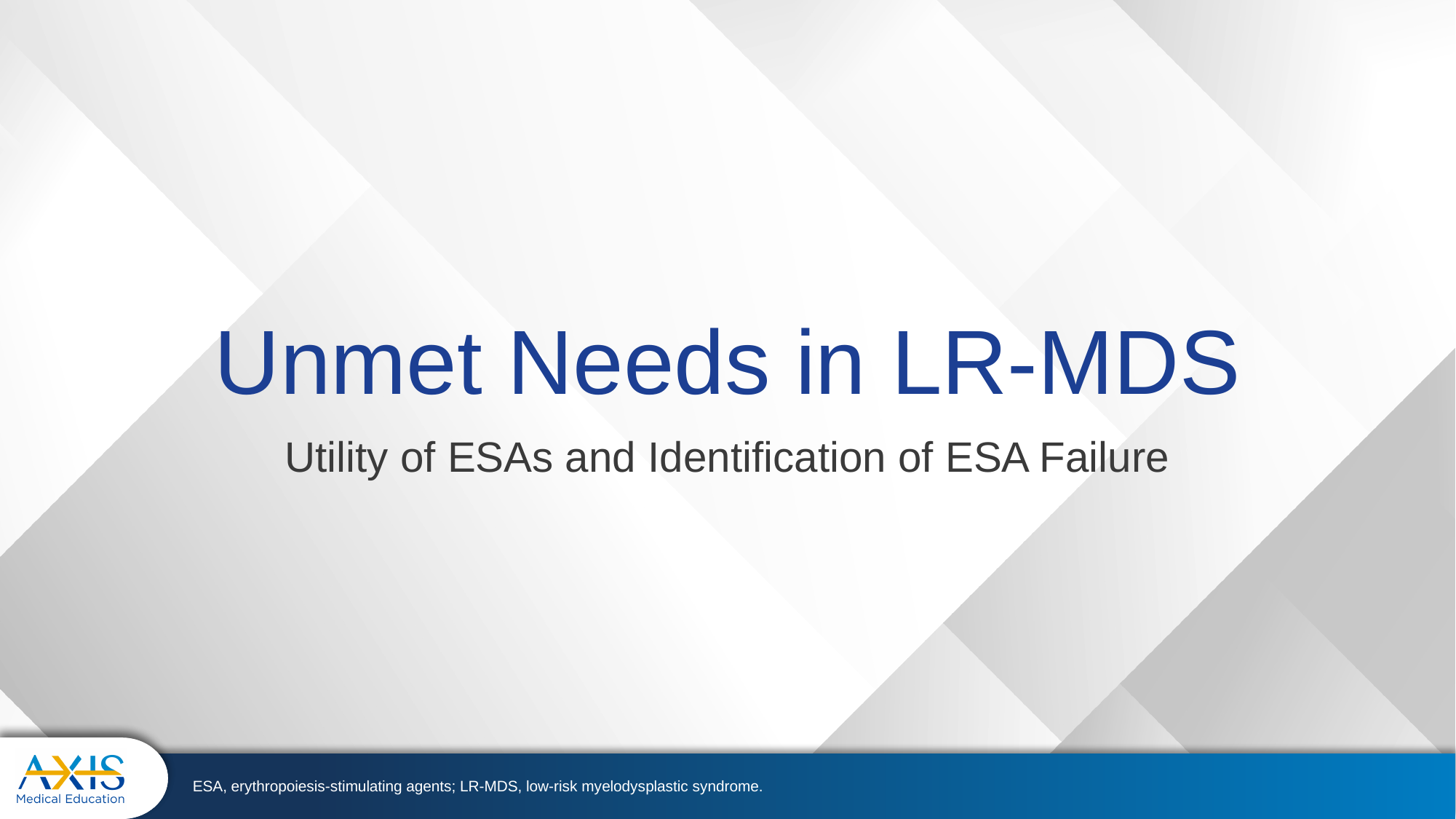

# Unmet Needs in LR-MDS
Utility of ESAs and Identification of ESA Failure
ESA, erythropoiesis-stimulating agents; LR-MDS, low-risk myelodysplastic syndrome.